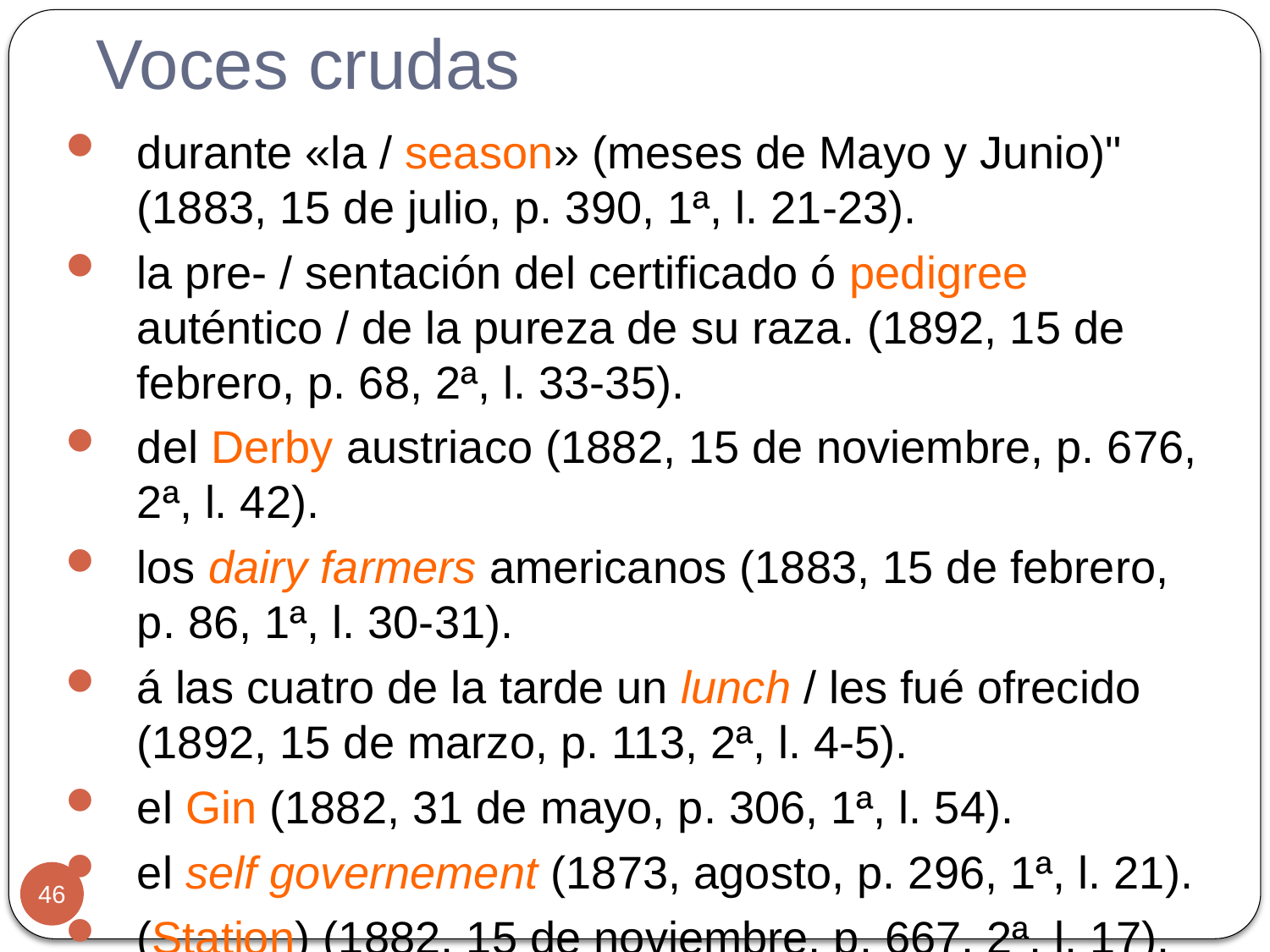

# Voces crudas
durante «la / season» (meses de Mayo y Junio)" (1883, 15 de julio, p. 390, 1ª, l. 21-23).
la pre- / sentación del certificado ó pedigree auténtico / de la pureza de su raza. (1892, 15 de febrero, p. 68, 2ª, l. 33-35).
del Derby austriaco (1882, 15 de noviembre, p. 676, 2ª, l. 42).
los dairy farmers americanos (1883, 15 de febrero, p. 86, 1ª, l. 30-31).
á las cuatro de la tarde un lunch / les fué ofrecido (1892, 15 de marzo, p. 113, 2ª, l. 4-5).
el Gin (1882, 31 de mayo, p. 306, 1ª, l. 54).
el self governement (1873, agosto, p. 296, 1ª, l. 21).
(Station) (1882, 15 de noviembre, p. 667, 2ª, l. 17).

46